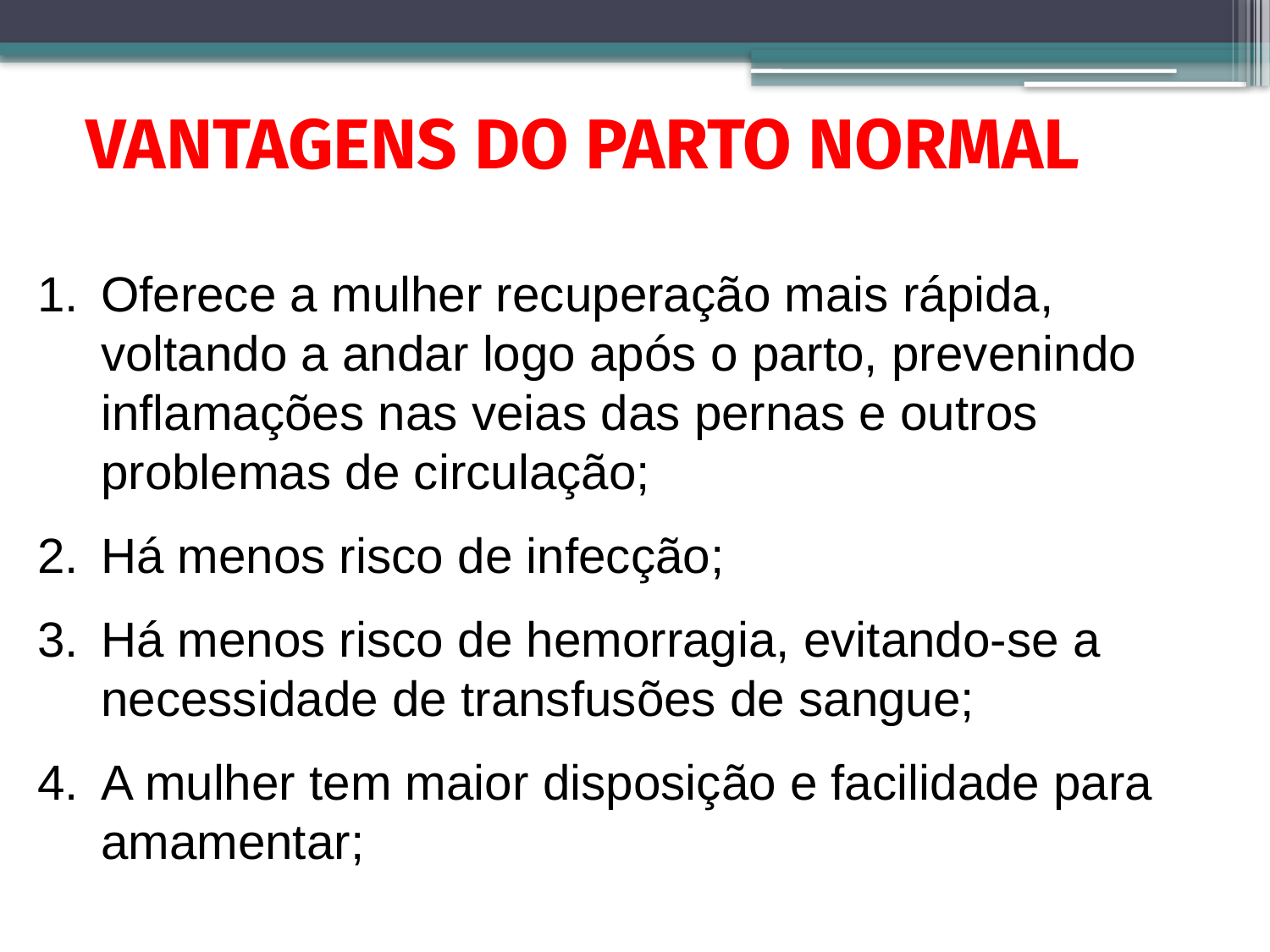

# VANTAGENS DO PARTO NORMAL
Oferece a mulher recuperação mais rápida, voltando a andar logo após o parto, prevenindo inflamações nas veias das pernas e outros problemas de circulação;
Há menos risco de infecção;
Há menos risco de hemorragia, evitando-se a necessidade de transfusões de sangue;
A mulher tem maior disposição e facilidade para amamentar;